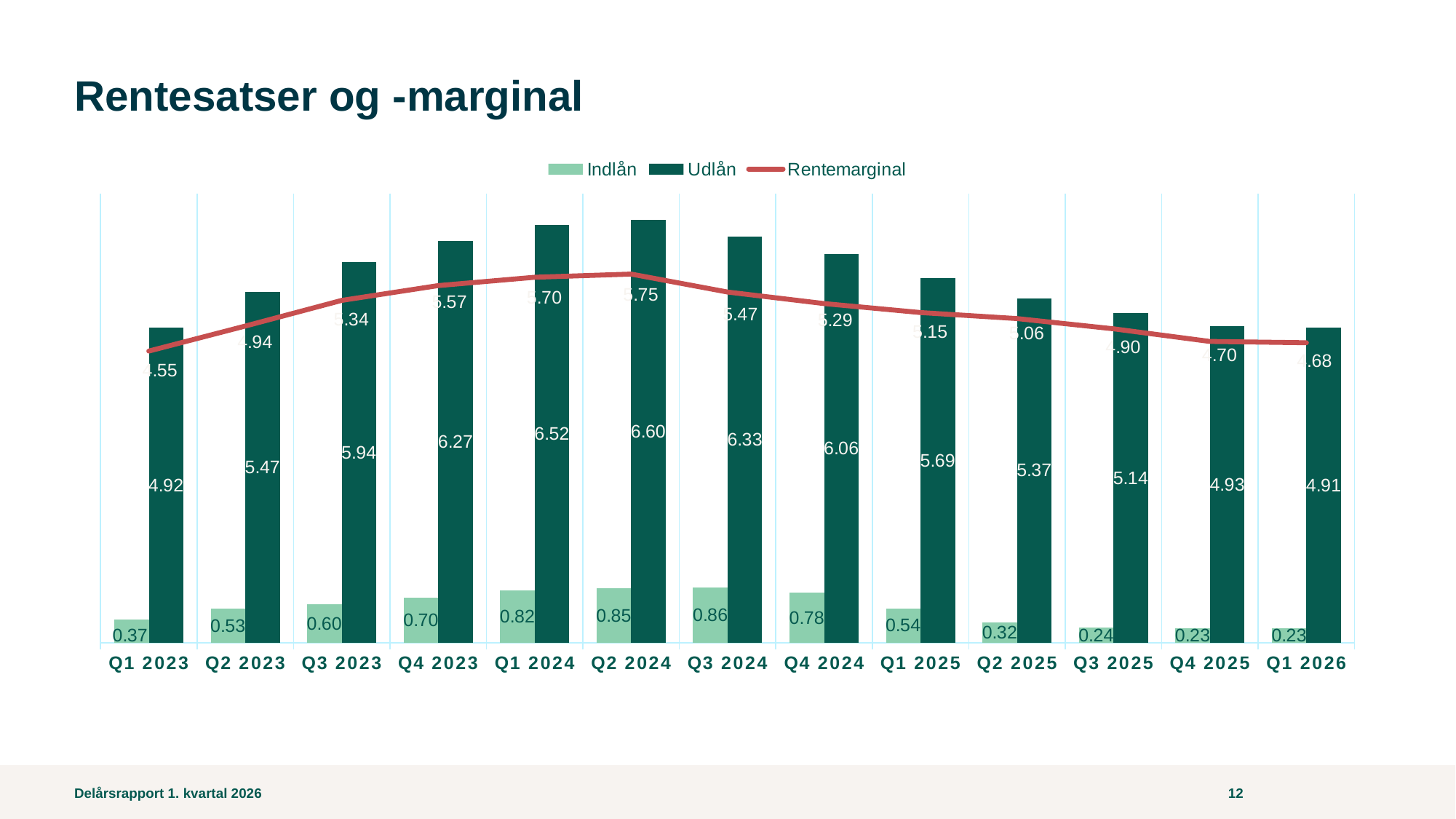

# Rentesatser og -marginal

### Chart

| Category | Indlån | Udlån | Rentemarginal |
|---|---|---|---|
| Q1 2023 | 0.37 | 4.92 | 4.55 |
| Q2 2023 | 0.53 | 5.47 | 4.9399999999999995 |
| Q3 2023 | 0.6 | 5.94 | 5.340000000000001 |
| Q4 2023 | 0.7 | 6.27 | 5.569999999999999 |
| Q1 2024 | 0.82 | 6.52 | 5.699999999999999 |
| Q2 2024 | 0.85 | 6.6 | 5.75 |
| Q3 2024 | 0.86 | 6.33 | 5.47 |
| Q4 2024 | 0.78 | 6.06 | 5.29 |
| Q1 2025 | 0.54 | 5.69 | 5.15 |
| Q2 2025 | 0.31666666666666665 | 5.373333333333332 | 5.056666666666666 |
| Q3 2025 | 0.24333333333333332 | 5.14 | 4.8966666666666665 |
| Q4 2025 | 0.2333333333333333 | 4.933333333333334 | 4.7 |
| Q1 2026 | 0.23 | 4.91 | 4.68 |
Delårsrapport 1. kvartal 2026
12